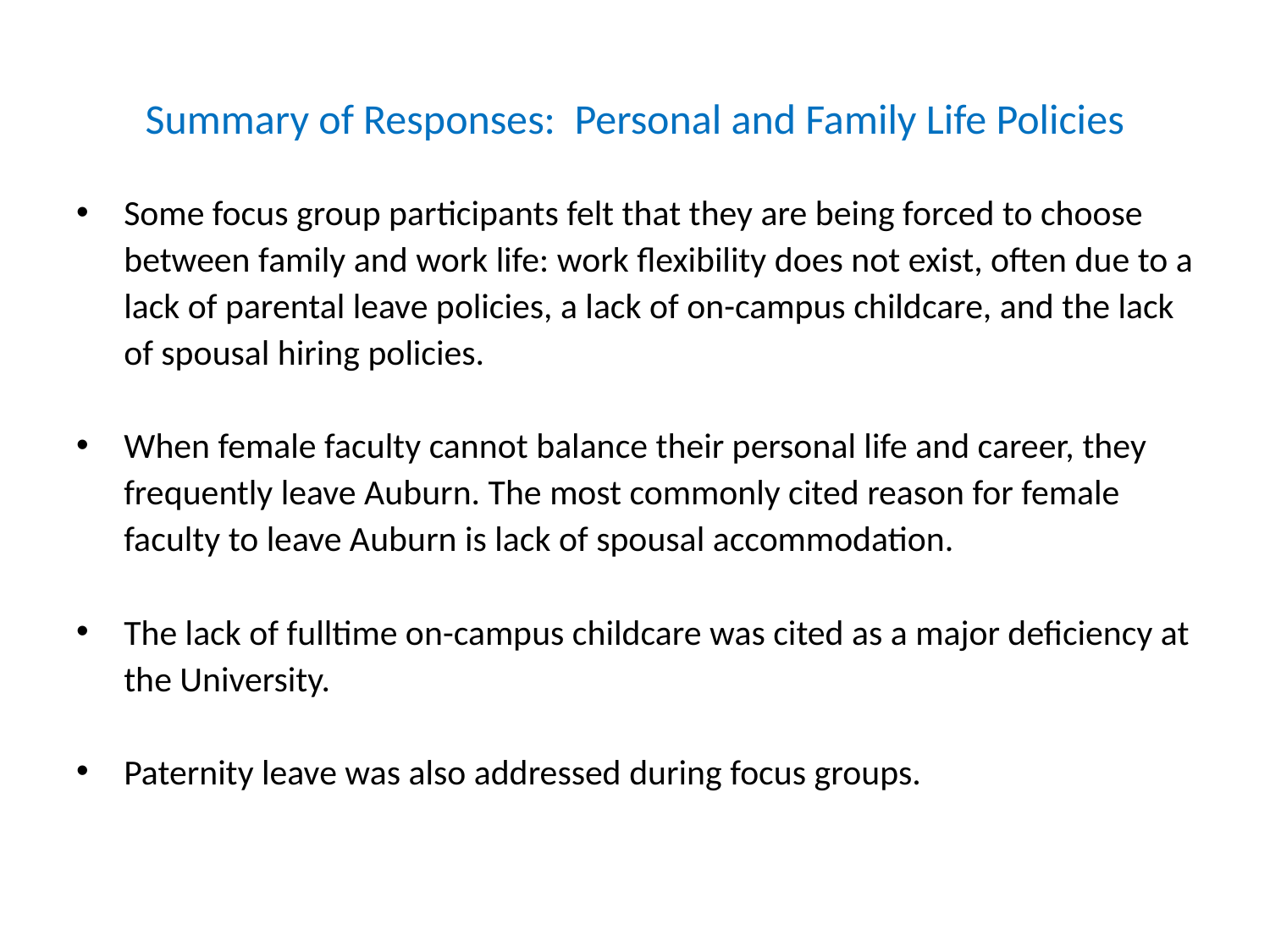

# Summary of Responses:  Personal and Family Life Policies
Some focus group participants felt that they are being forced to choose between family and work life: work flexibility does not exist, often due to a lack of parental leave policies, a lack of on-campus childcare, and the lack of spousal hiring policies.

When female faculty cannot balance their personal life and career, they frequently leave Auburn. The most commonly cited reason for female faculty to leave Auburn is lack of spousal accommodation.

The lack of fulltime on-campus childcare was cited as a major deficiency at the University.

Paternity leave was also addressed during focus groups.